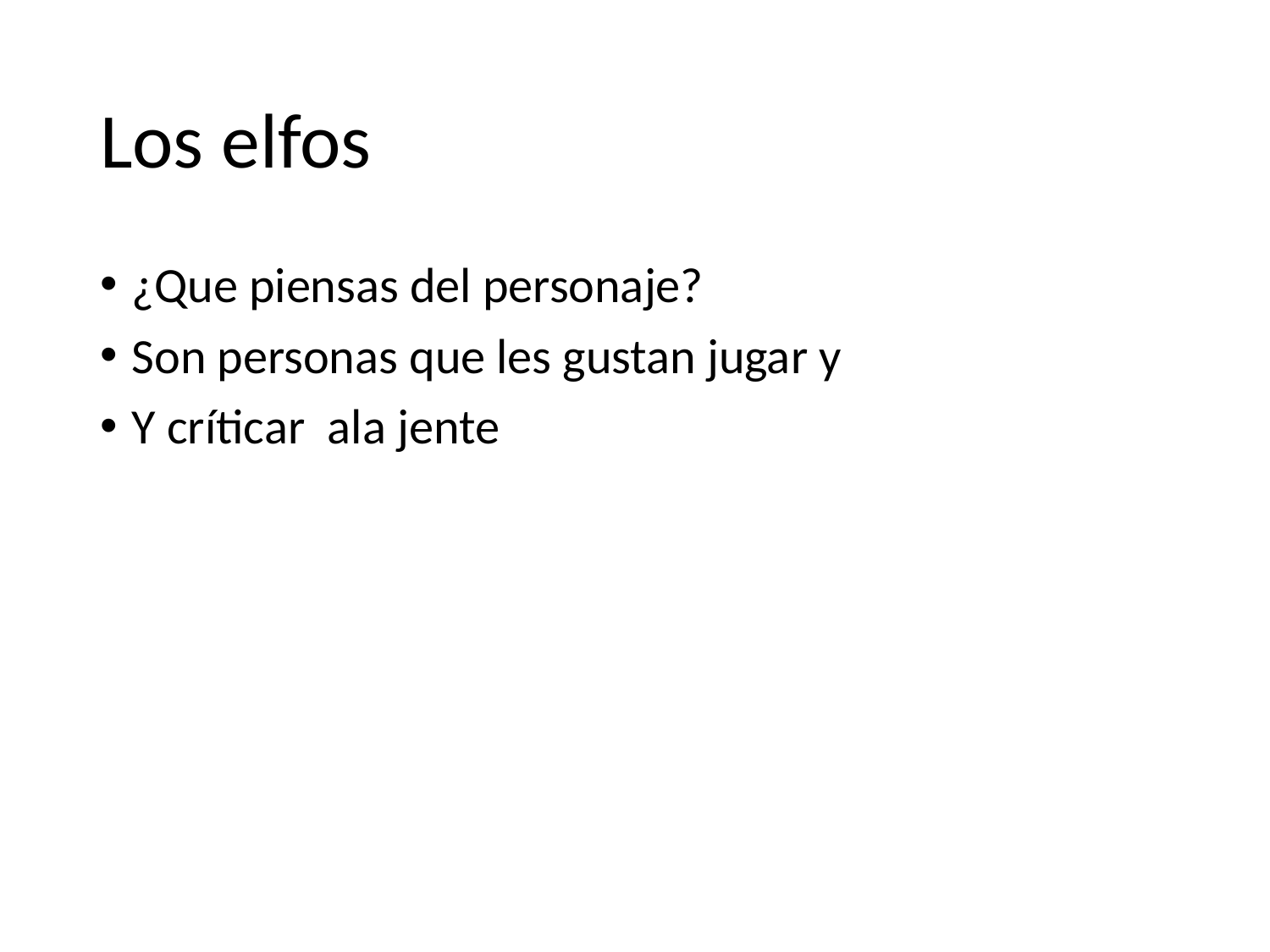

# Los elfos
¿Que piensas del personaje?
Son personas que les gustan jugar y
Y críticar  ala jente